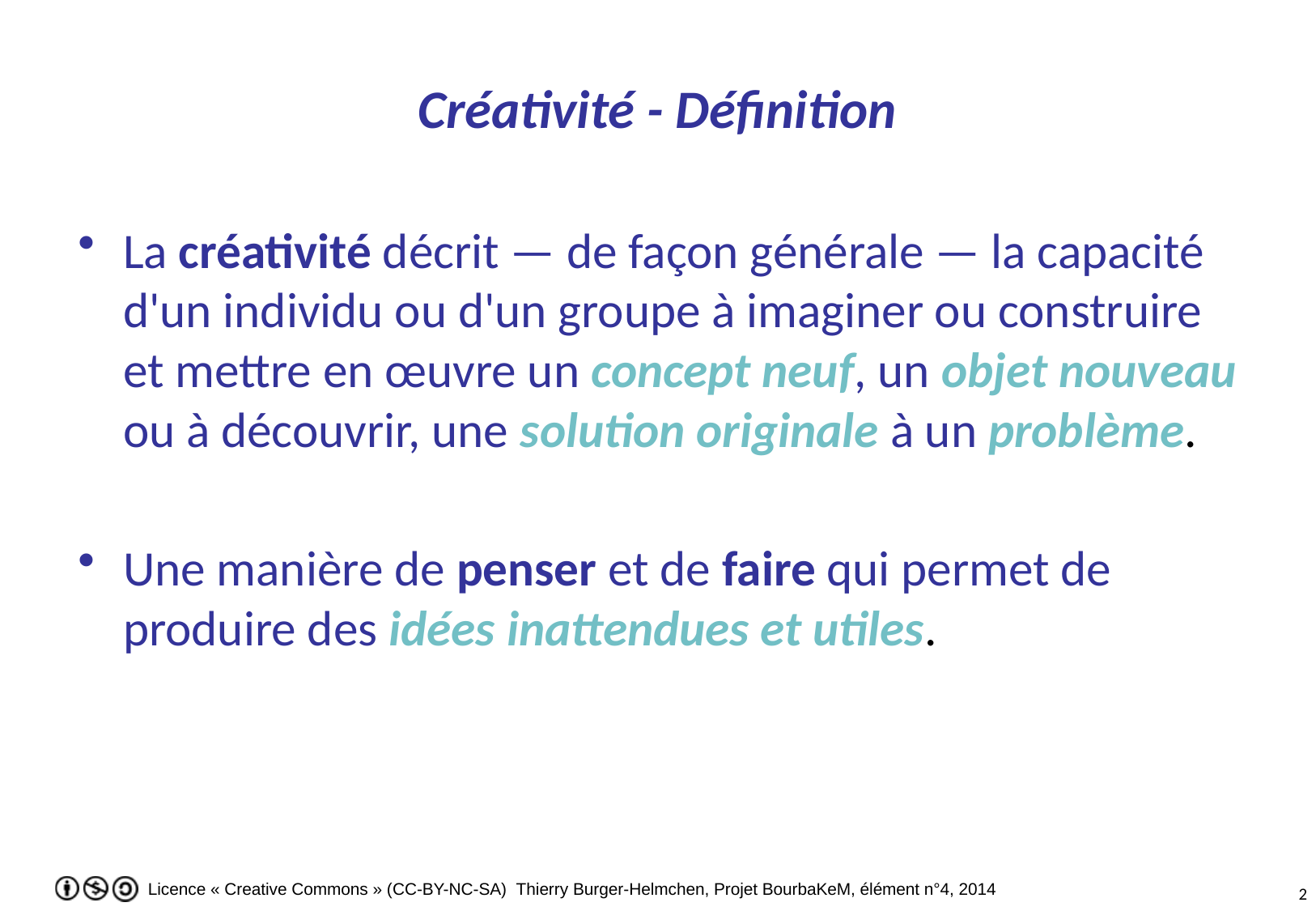

# Créativité - Définition
La créativité décrit — de façon générale — la capacité d'un individu ou d'un groupe à imaginer ou construire et mettre en œuvre un concept neuf, un objet nouveau ou à découvrir, une solution originale à un problème.

Une manière de penser et de faire qui permet de produire des idées inattendues et utiles.